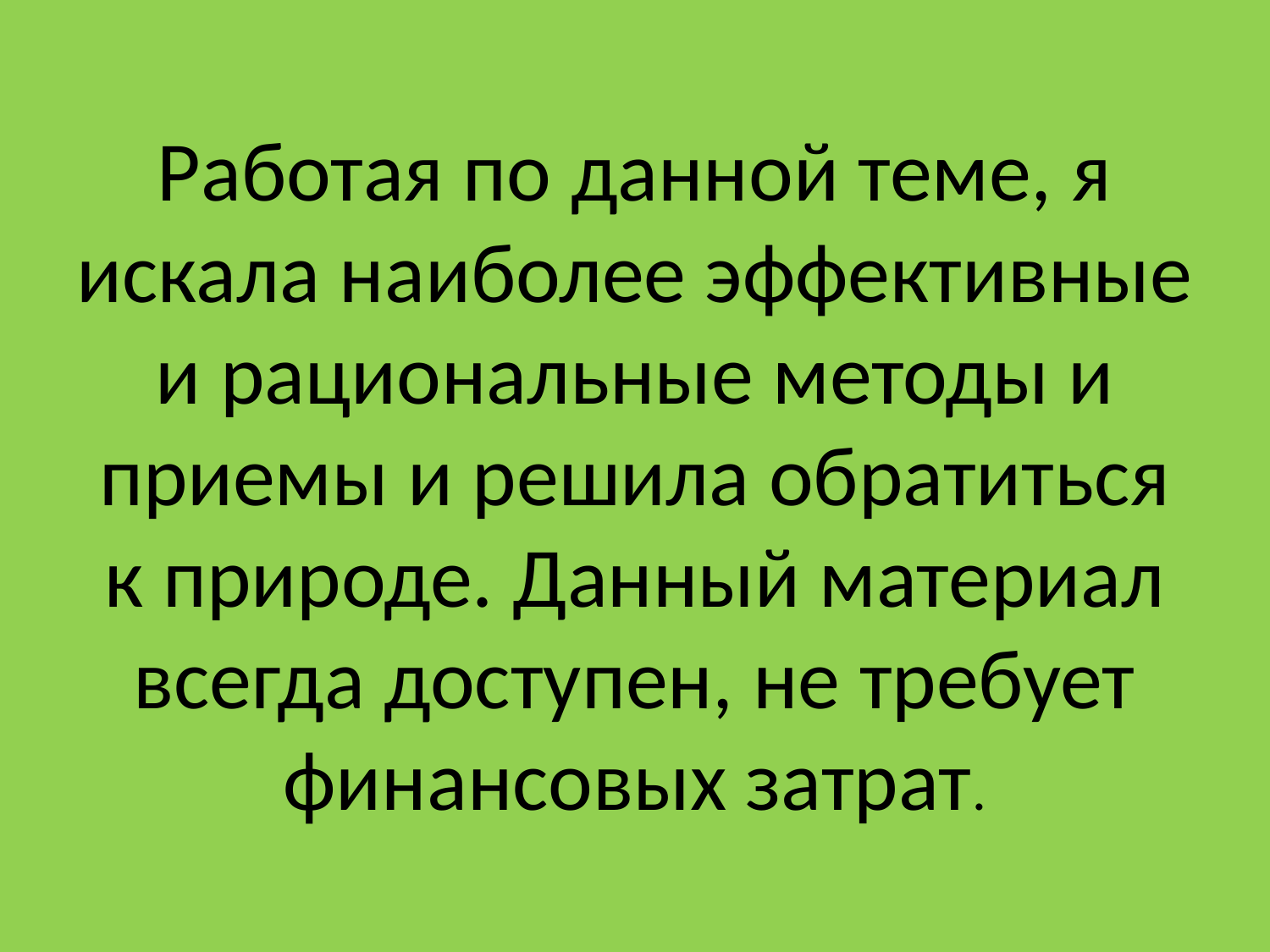

# Работая по данной теме, я искала наиболее эффективные и рациональные методы и приемы и решила обратиться к природе. Данный материал всегда доступен, не требует финансовых затрат.